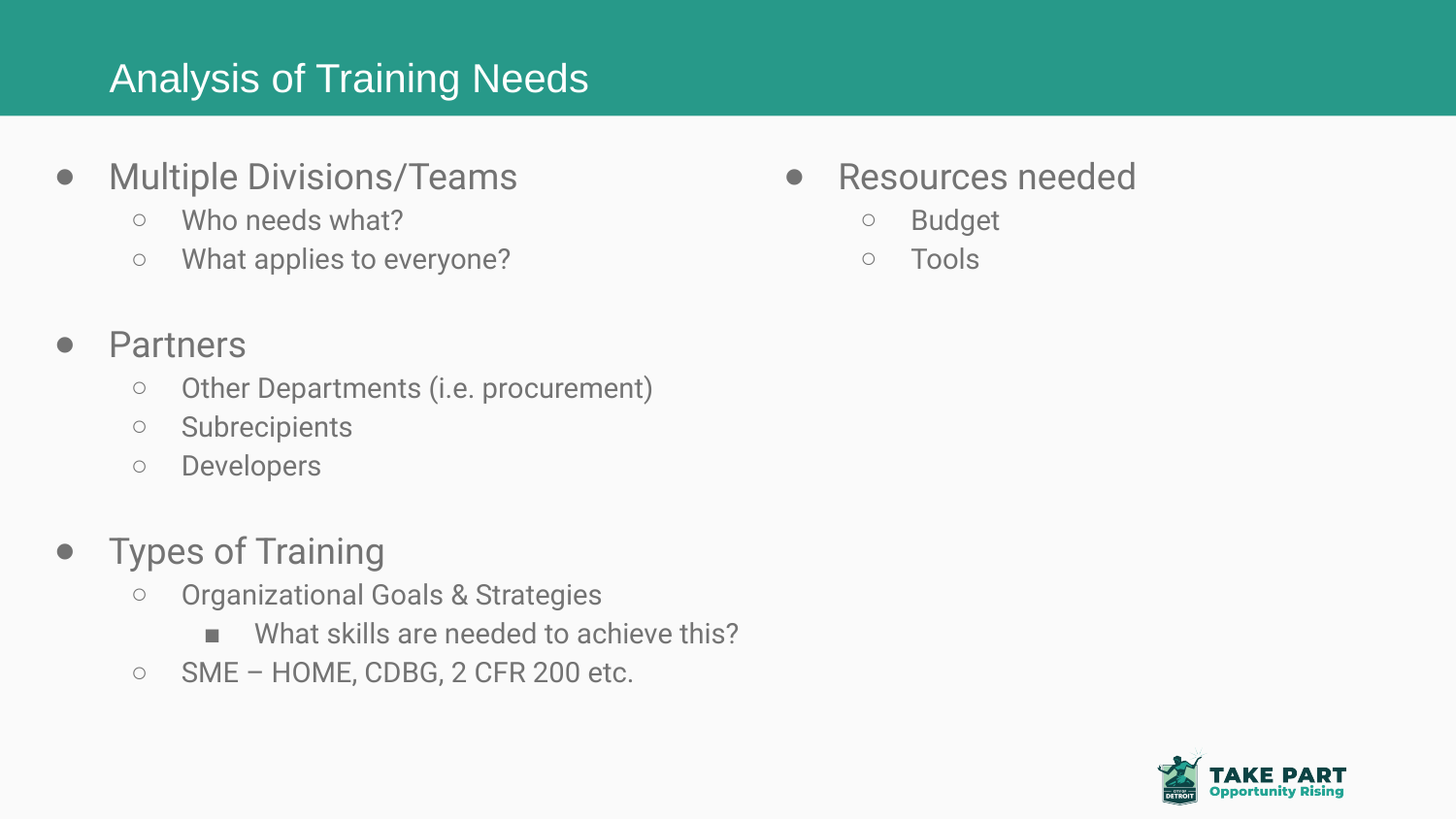

# Analysis of Training Needs
Multiple Divisions/Teams
Who needs what?
What applies to everyone?

Partners
Other Departments (i.e. procurement)
Subrecipients
Developers

Types of Training
Organizational Goals & Strategies
What skills are needed to achieve this?
SME – HOME, CDBG, 2 CFR 200 etc.
Resources needed
Budget
Tools